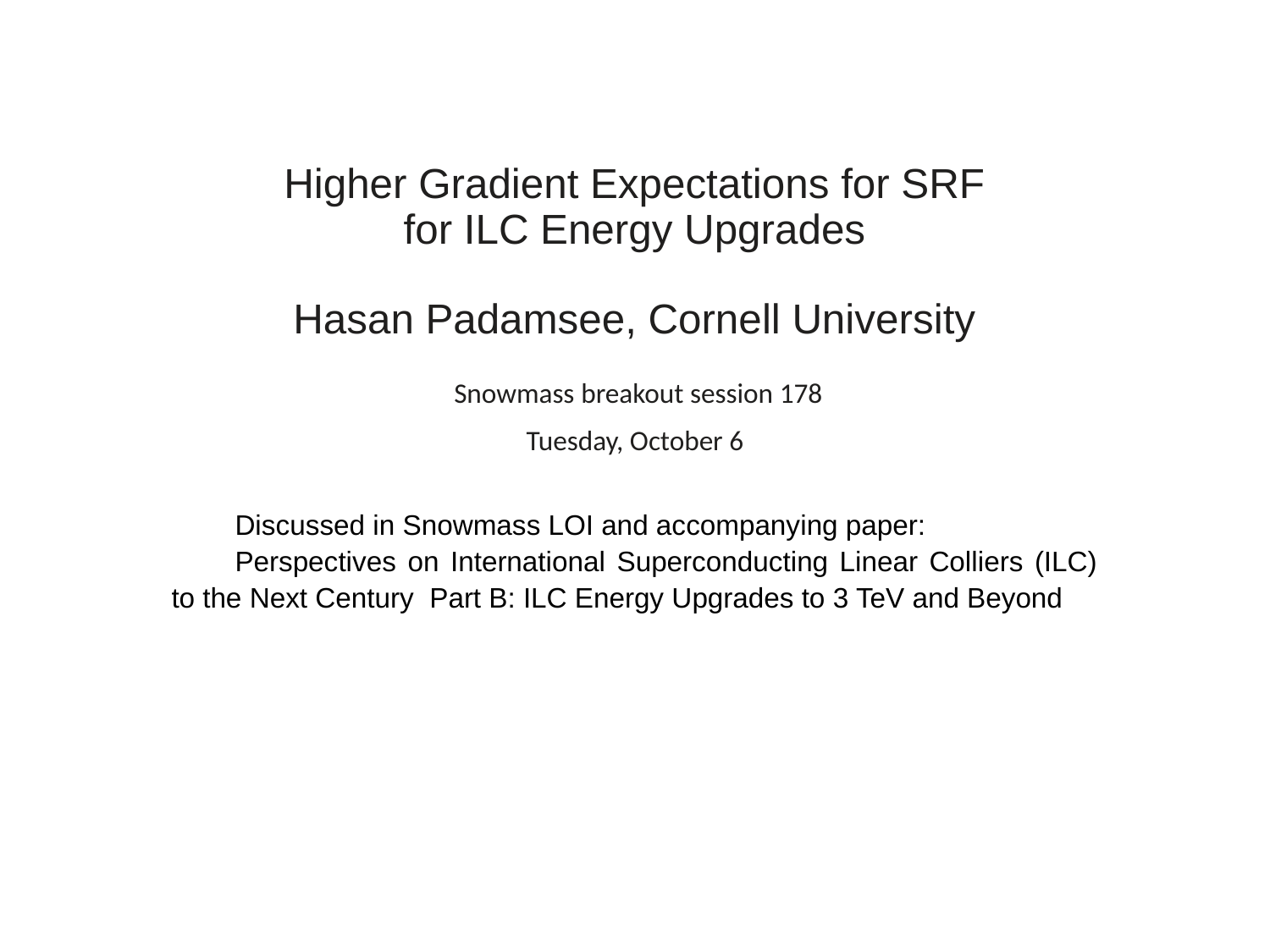

# Higher Gradient Expectations for SRF for ILC Energy Upgrades Hasan Padamsee, Cornell University
 Snowmass breakout session 178
Tuesday, October 6

Discussed in Snowmass LOI and accompanying paper:
Perspectives on International Superconducting Linear Colliers (ILC) to the Next Century  Part B: ILC Energy Upgrades to 3 TeV and Beyond